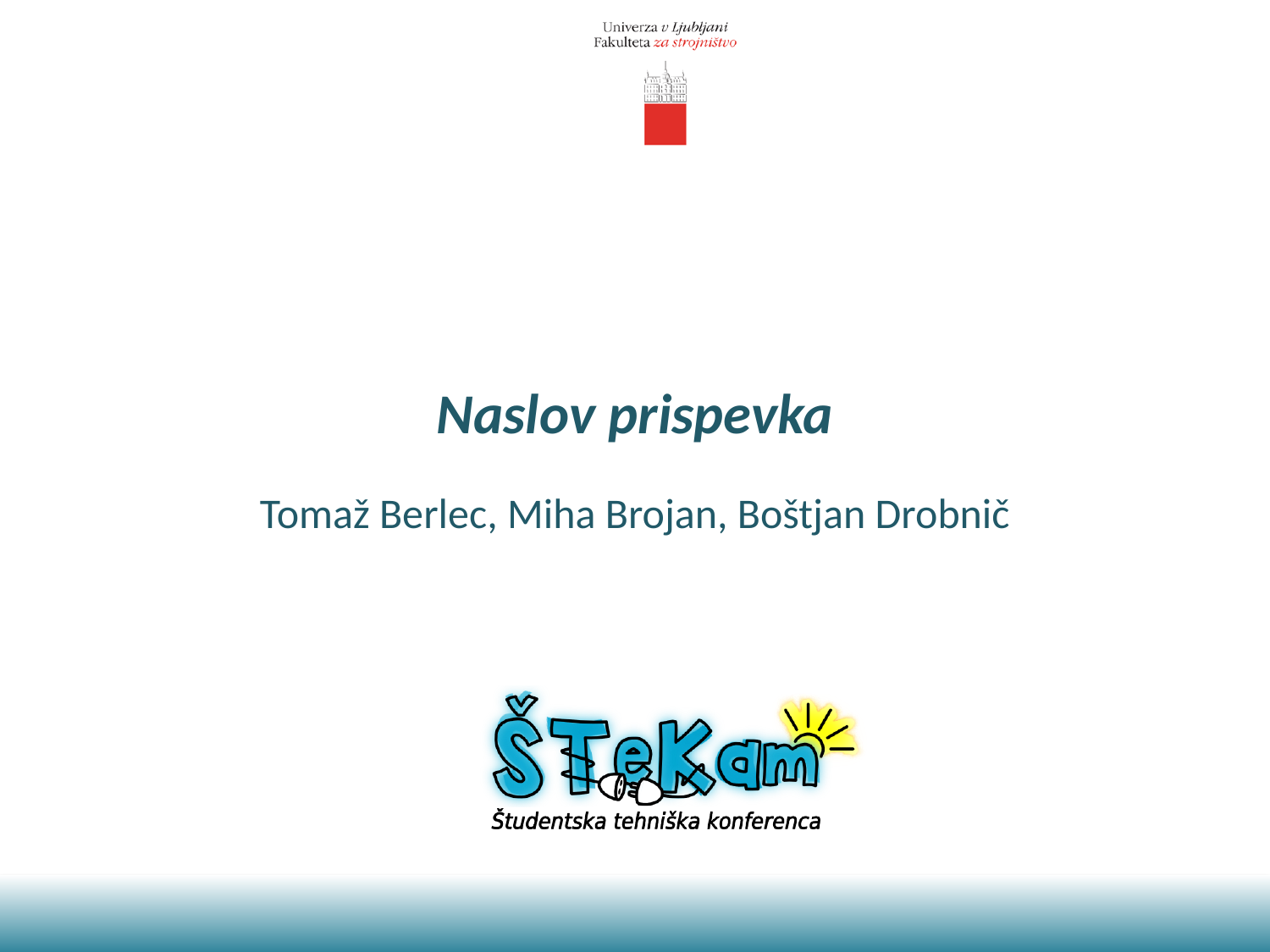

# Naslov prispevka
Tomaž Berlec, Miha Brojan, Boštjan Drobnič